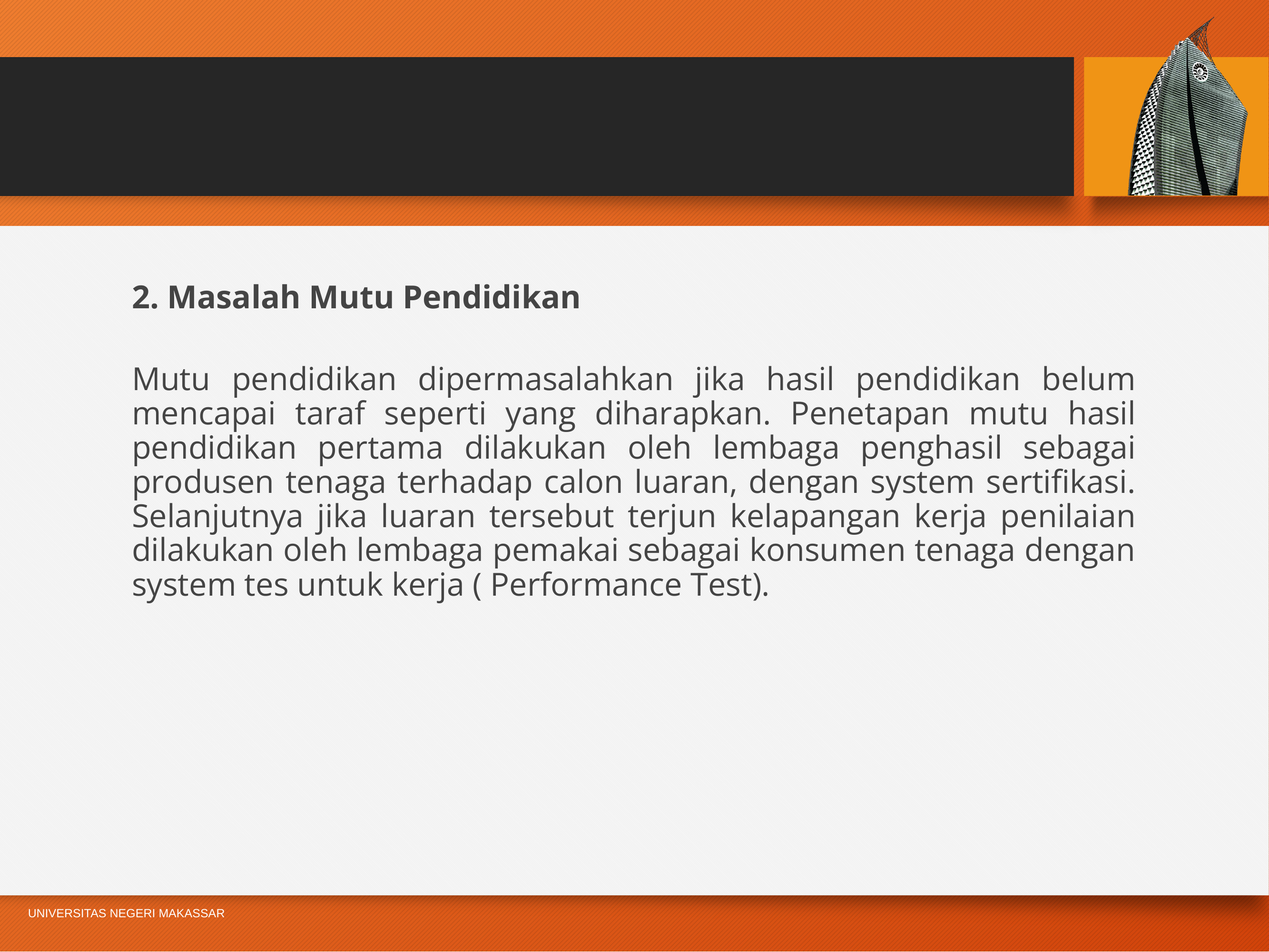

#
2. Masalah Mutu Pendidikan
Mutu pendidikan dipermasalahkan jika hasil pendidikan belum mencapai taraf seperti yang diharapkan. Penetapan mutu hasil pendidikan pertama dilakukan oleh lembaga penghasil sebagai produsen tenaga terhadap calon luaran, dengan system sertifikasi. Selanjutnya jika luaran tersebut terjun kelapangan kerja penilaian dilakukan oleh lembaga pemakai sebagai konsumen tenaga dengan system tes untuk kerja ( Performance Test).